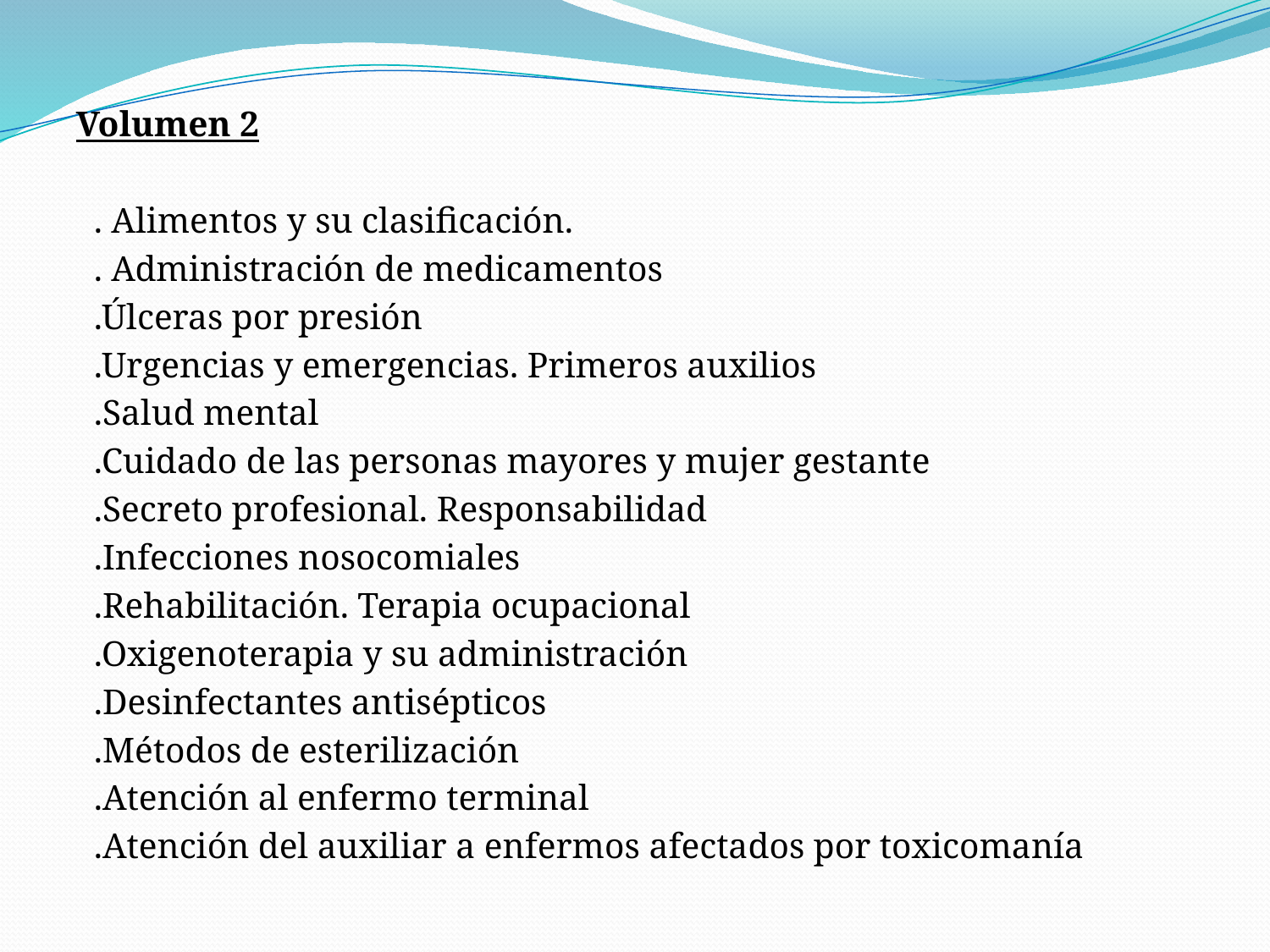

Volumen 2

  . Alimentos y su clasificación.
  . Administración de medicamentos
  .Úlceras por presión
  .Urgencias y emergencias. Primeros auxilios
  .Salud mental
  .Cuidado de las personas mayores y mujer gestante
  .Secreto profesional. Responsabilidad
  .Infecciones nosocomiales
  .Rehabilitación. Terapia ocupacional
  .Oxigenoterapia y su administración
  .Desinfectantes antisépticos
  .Métodos de esterilización
  .Atención al enfermo terminal
  .Atención del auxiliar a enfermos afectados por toxicomanía

#